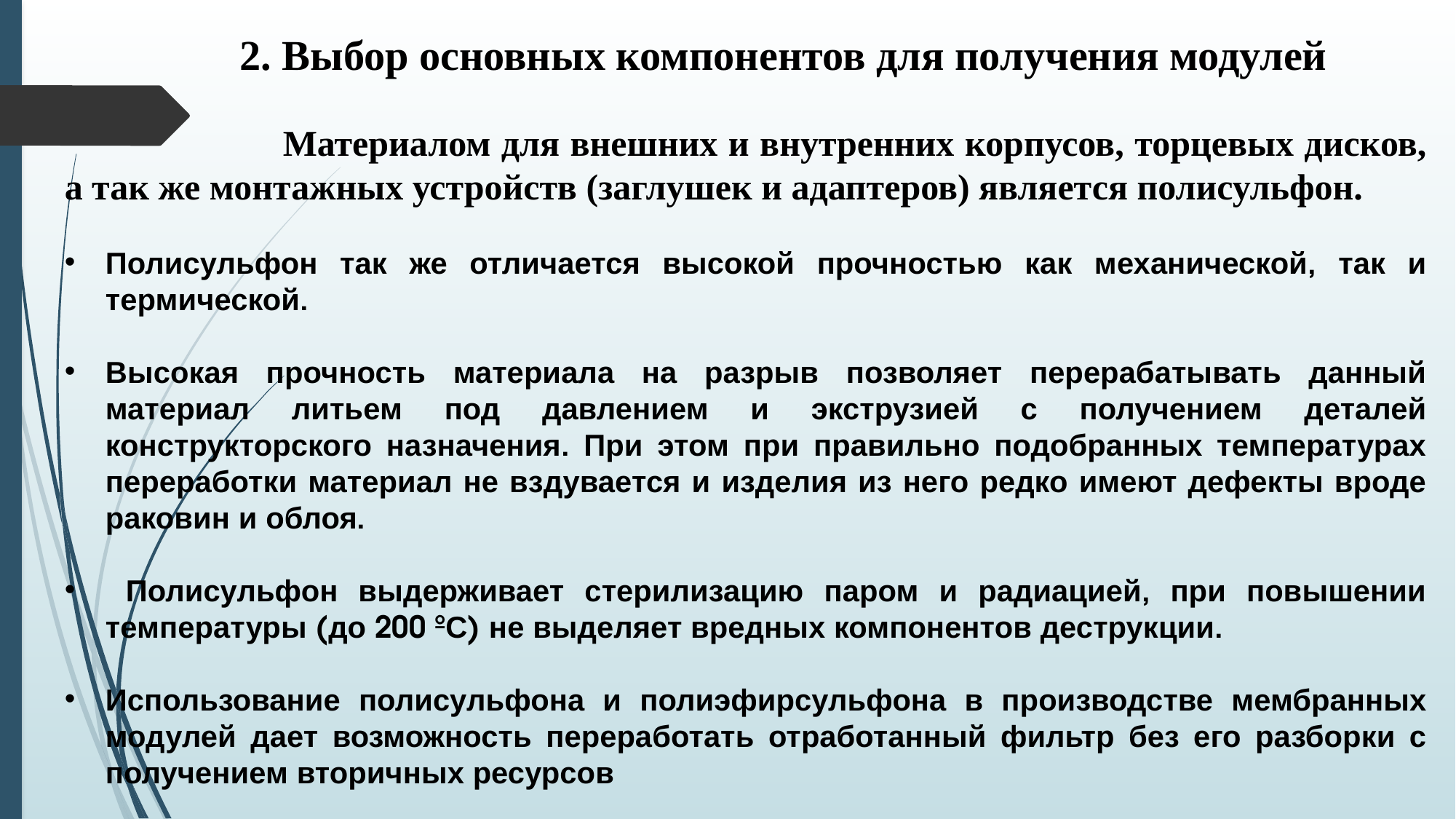

2. Выбор основных компонентов для получения модулей
		Материалом для внешних и внутренних корпусов, торцевых дисков, а так же монтажных устройств (заглушек и адаптеров) является полисульфон.

Полисульфон так же отличается высокой прочностью как механической, так и термической.

Высокая прочность материала на разрыв позволяет перерабатывать данный материал литьем под давлением и экструзией с получением деталей конструкторского назначения. При этом при правильно подобранных температурах переработки материал не вздувается и изделия из него редко имеют дефекты вроде раковин и облоя.

 Полисульфон выдерживает стерилизацию паром и радиацией, при повышении температуры (до 200 ºС) не выделяет вредных компонентов деструкции.

Использование полисульфона и полиэфирсульфона в производстве мембранных модулей дает возможность переработать отработанный фильтр без его разборки с получением вторичных ресурсов